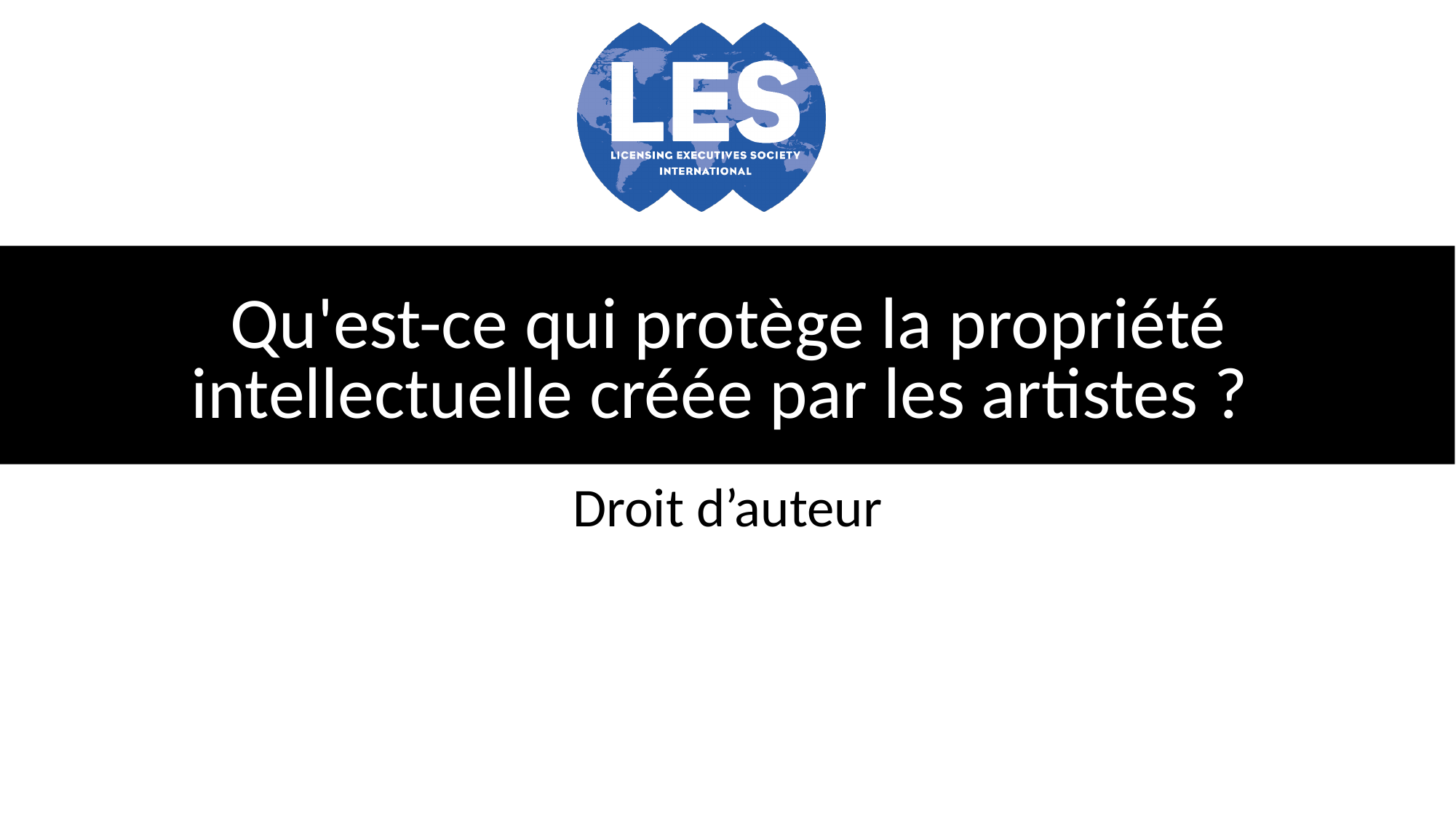

# Qu'est-ce qui protège la propriété intellectuelle créée par les artistes ?
Droit d’auteur